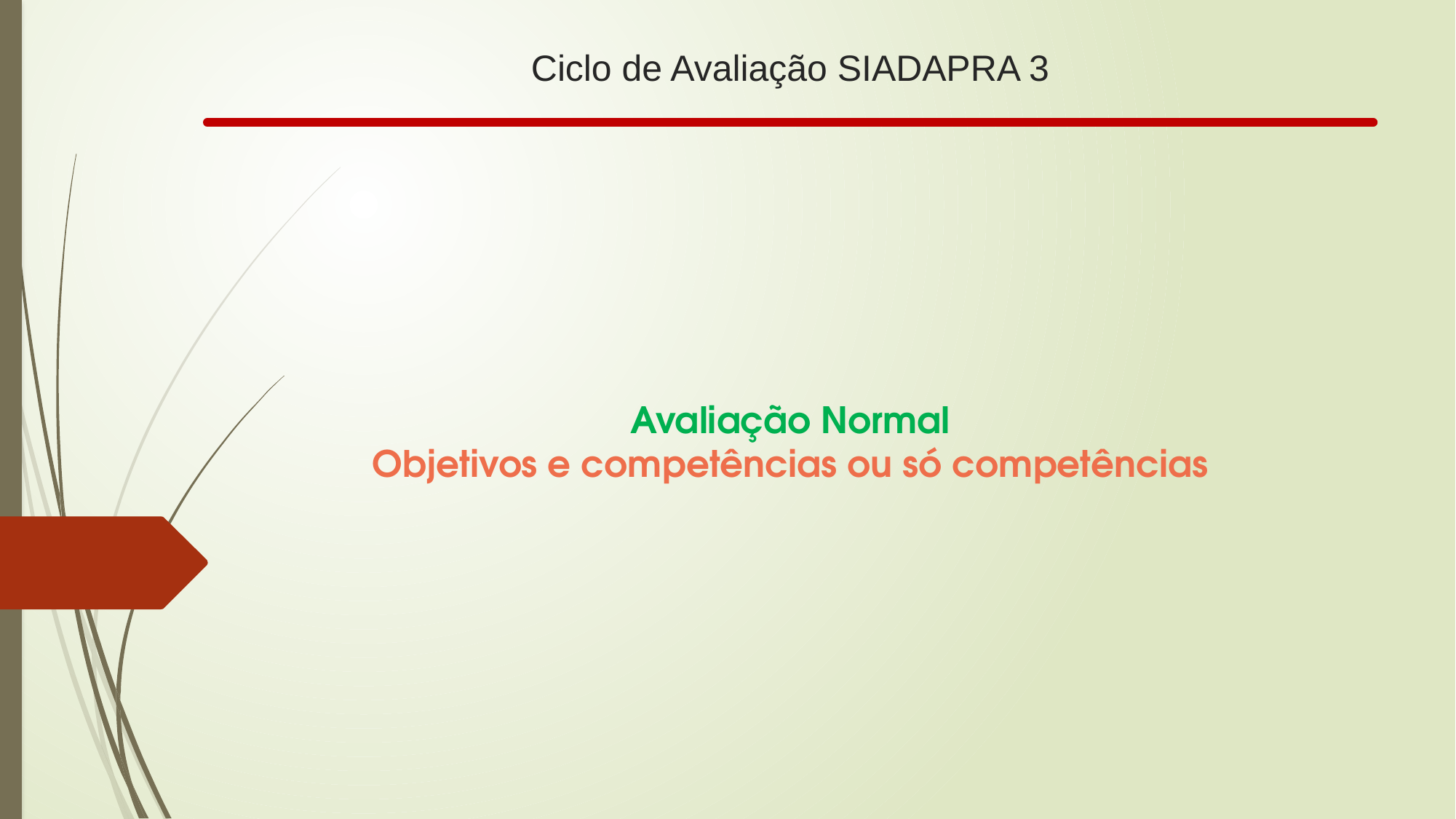

# Ciclo de Avaliação SIADAPRA 3
Avaliação Normal
Objetivos e competências ou só competências